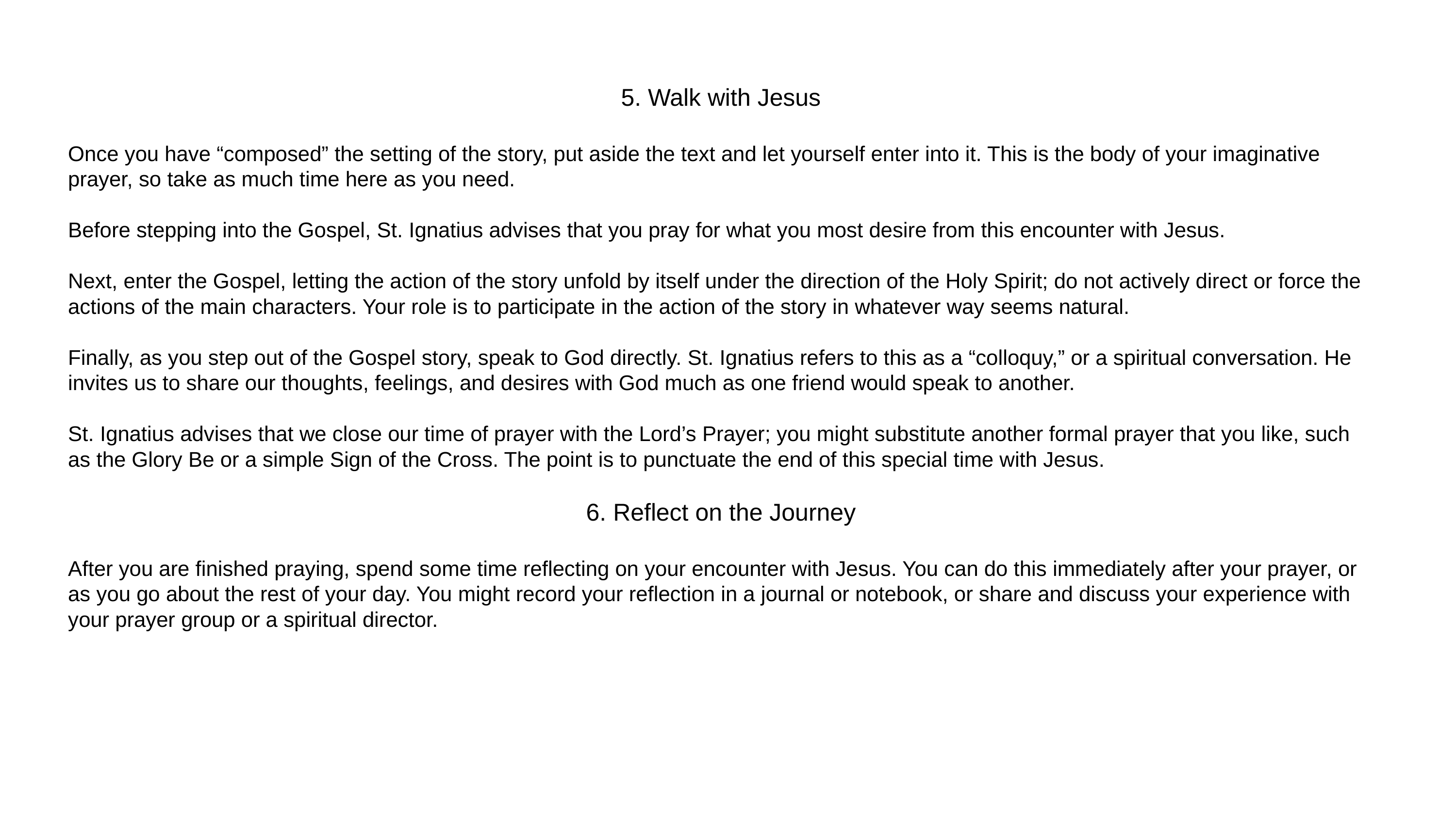

5. Walk with Jesus

Once you have “composed” the setting of the story, put aside the text and let yourself enter into it. This is the body of your imaginative prayer, so take as much time here as you need.

Before stepping into the Gospel, St. Ignatius advises that you pray for what you most desire from this encounter with Jesus.

Next, enter the Gospel, letting the action of the story unfold by itself under the direction of the Holy Spirit; do not actively direct or force the actions of the main characters. Your role is to participate in the action of the story in whatever way seems natural.

Finally, as you step out of the Gospel story, speak to God directly. St. Ignatius refers to this as a “colloquy,” or a spiritual conversation. He invites us to share our thoughts, feelings, and desires with God much as one friend would speak to another.

St. Ignatius advises that we close our time of prayer with the Lord’s Prayer; you might substitute another formal prayer that you like, such as the Glory Be or a simple Sign of the Cross. The point is to punctuate the end of this special time with Jesus.

6. Reflect on the Journey

After you are finished praying, spend some time reflecting on your encounter with Jesus. You can do this immediately after your prayer, or as you go about the rest of your day. You might record your reflection in a journal or notebook, or share and discuss your experience with your prayer group or a spiritual director.